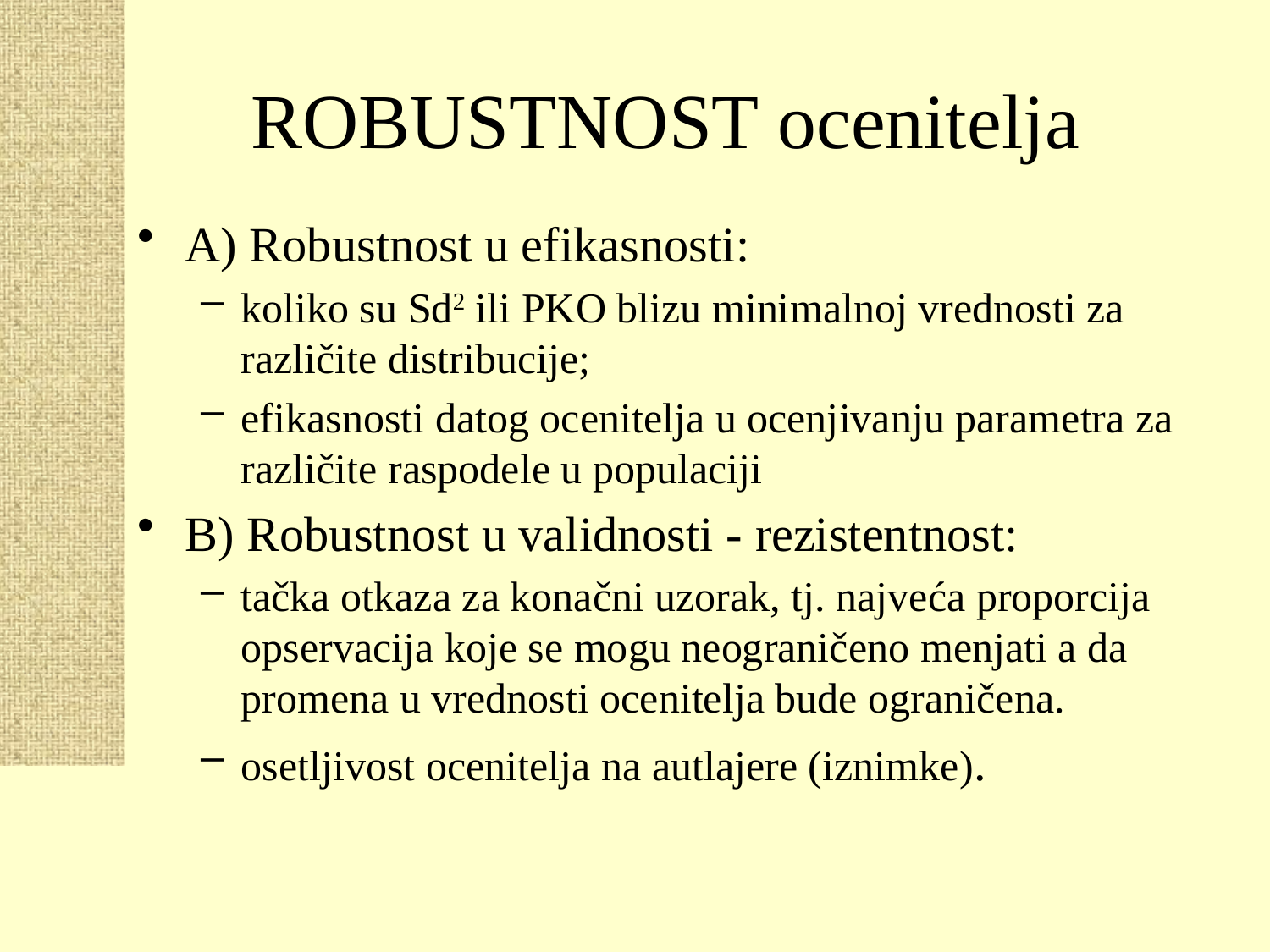

# ROBUSTNOST ocenitelja
A) Robustnost u efikasnosti:
koliko su Sd2 ili PKO blizu minimalnoj vrednosti za različite distribucije;
efikasnosti datog ocenitelja u ocenjivanju parametra za različite raspodele u populaciji
B) Robustnost u validnosti - rezistentnost:
tačka otkaza za konačni uzorak, tj. najveća proporcija opservacija koje se mogu neograničeno menjati a da promena u vrednosti ocenitelja bude ograničena.
osetljivost ocenitelja na autlajere (iznimke).